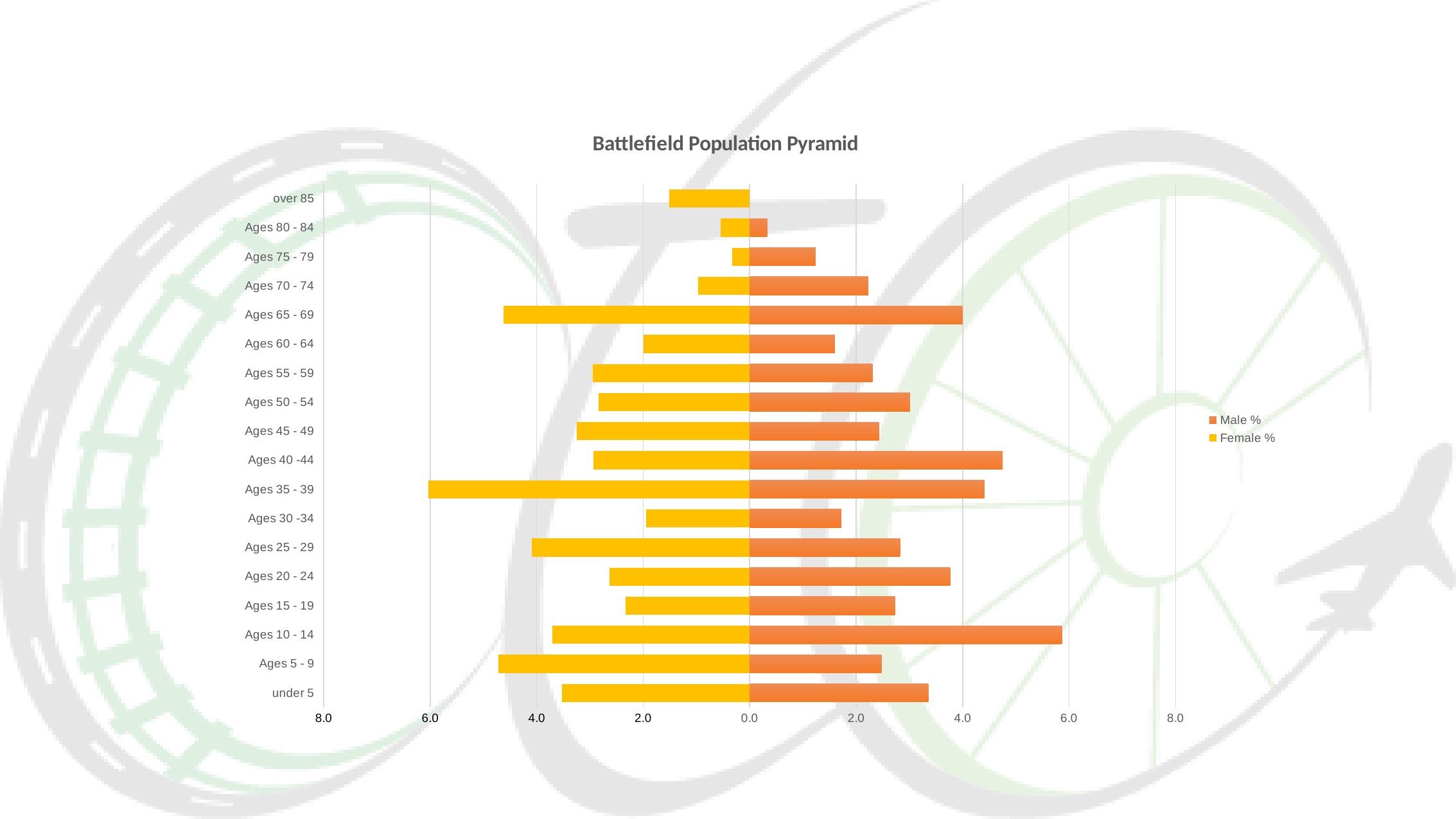

### Chart: Battlefield Population Pyramid

| Category | Male % | Female % |
|---|---|---|
| under 5 | 3.3568627450980397 | -3.5294117647058822 |
| Ages 5 - 9 | 2.4784313725490192 | -4.7215686274509805 |
| Ages 10 - 14 | 5.866666666666666 | -3.7019607843137257 |
| Ages 15 - 19 | 2.7294117647058824 | -2.3372549019607844 |
| Ages 20 - 24 | 3.7647058823529407 | -2.635294117647059 |
| Ages 25 - 29 | 2.823529411764706 | -4.094117647058824 |
| Ages 30 -34 | 1.7254901960784312 | -1.9450980392156862 |
| Ages 35 - 39 | 4.407843137254902 | -6.03921568627451 |
| Ages 40 -44 | 4.752941176470588 | -2.933333333333333 |
| Ages 45 - 49 | 2.431372549019608 | -3.2470588235294118 |
| Ages 50 - 54 | 3.011764705882353 | -2.83921568627451 |
| Ages 55 - 59 | 2.3058823529411763 | -2.9490196078431374 |
| Ages 60 - 64 | 1.6 | -1.992156862745098 |
| Ages 65 - 69 | 4.0 | -4.627450980392156 |
| Ages 70 - 74 | 2.227450980392157 | -0.9725490196078431 |
| Ages 75 - 79 | 1.2392156862745096 | -0.32941176470588235 |
| Ages 80 - 84 | 0.32941176470588235 | -0.5490196078431373 |
| over 85 | 0.0 | -1.5058823529411764 |